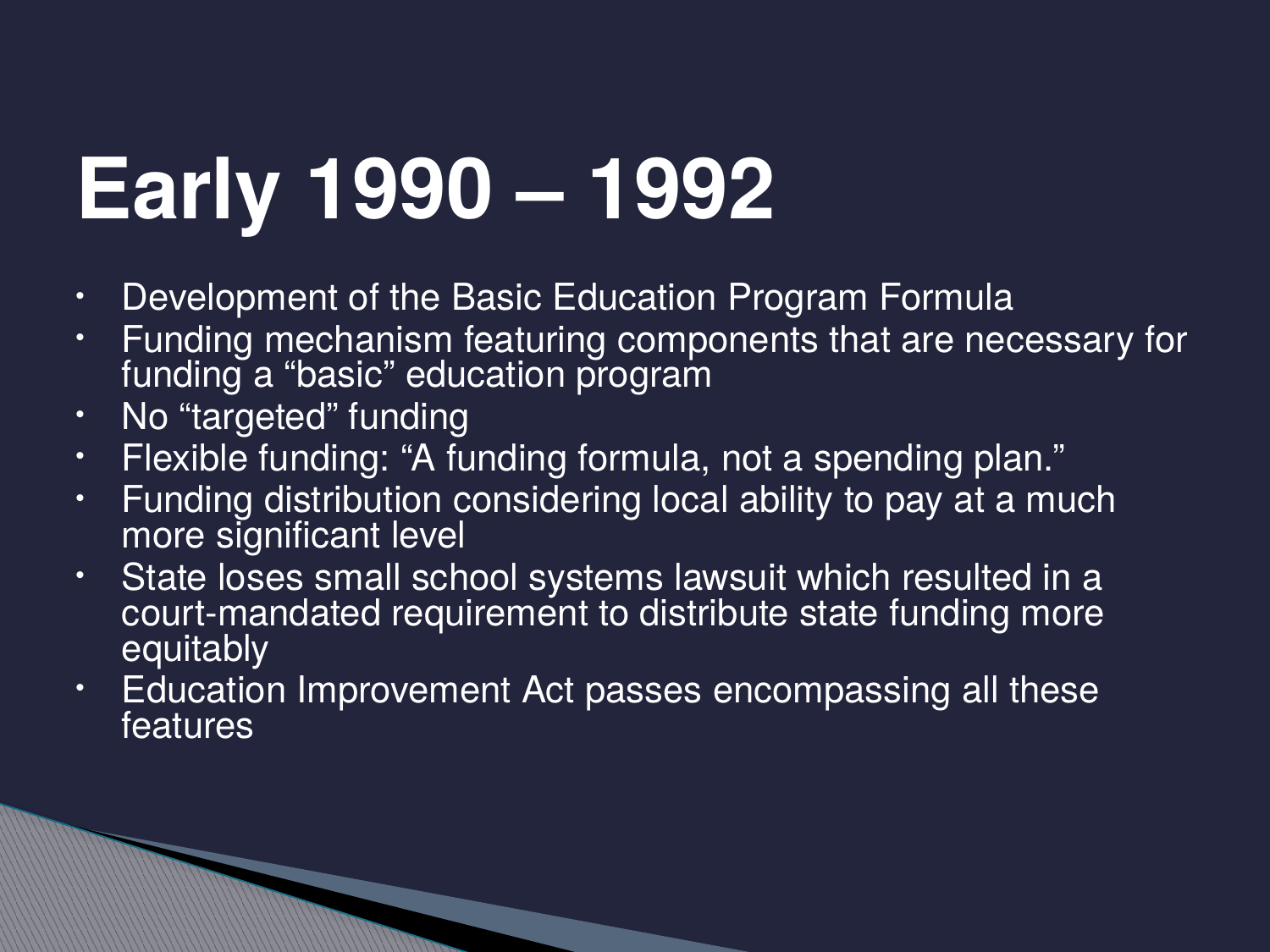

# Early 1990 – 1992
Development of the Basic Education Program Formula
Funding mechanism featuring components that are necessary for funding a “basic” education program
No “targeted” funding
Flexible funding: “A funding formula, not a spending plan.”
Funding distribution considering local ability to pay at a much more significant level
State loses small school systems lawsuit which resulted in a court-mandated requirement to distribute state funding more equitably
Education Improvement Act passes encompassing all these features